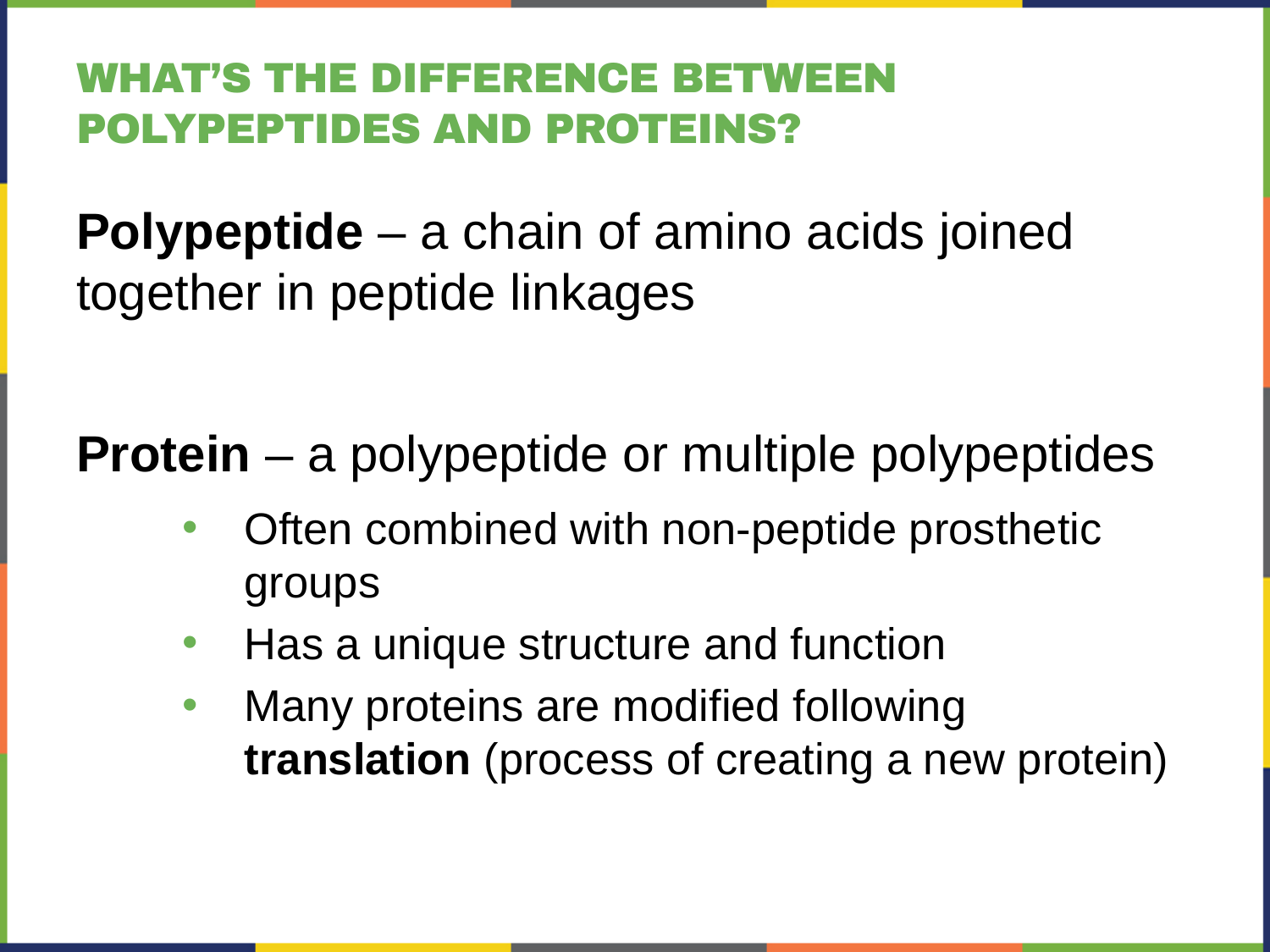

# What’s the difference between polypeptides and proteins?
Polypeptide – a chain of amino acids joined together in peptide linkages

Protein – a polypeptide or multiple polypeptides
Often combined with non-peptide prosthetic groups
Has a unique structure and function
Many proteins are modified following translation (process of creating a new protein)